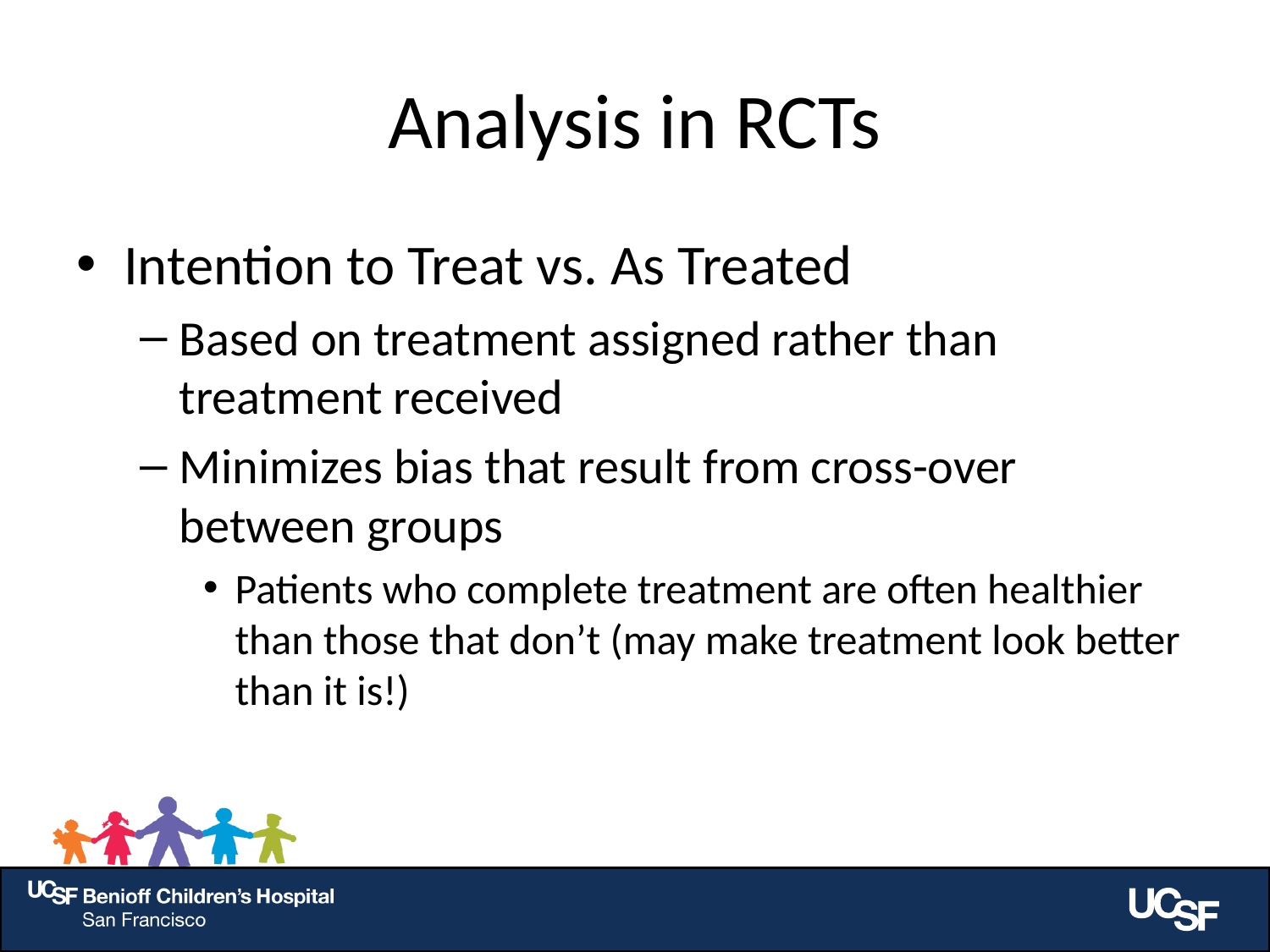

# Analysis in RCTs
Intention to Treat vs. As Treated
Based on treatment assigned rather than treatment received
Minimizes bias that result from cross-over between groups
Patients who complete treatment are often healthier than those that don’t (may make treatment look better than it is!)